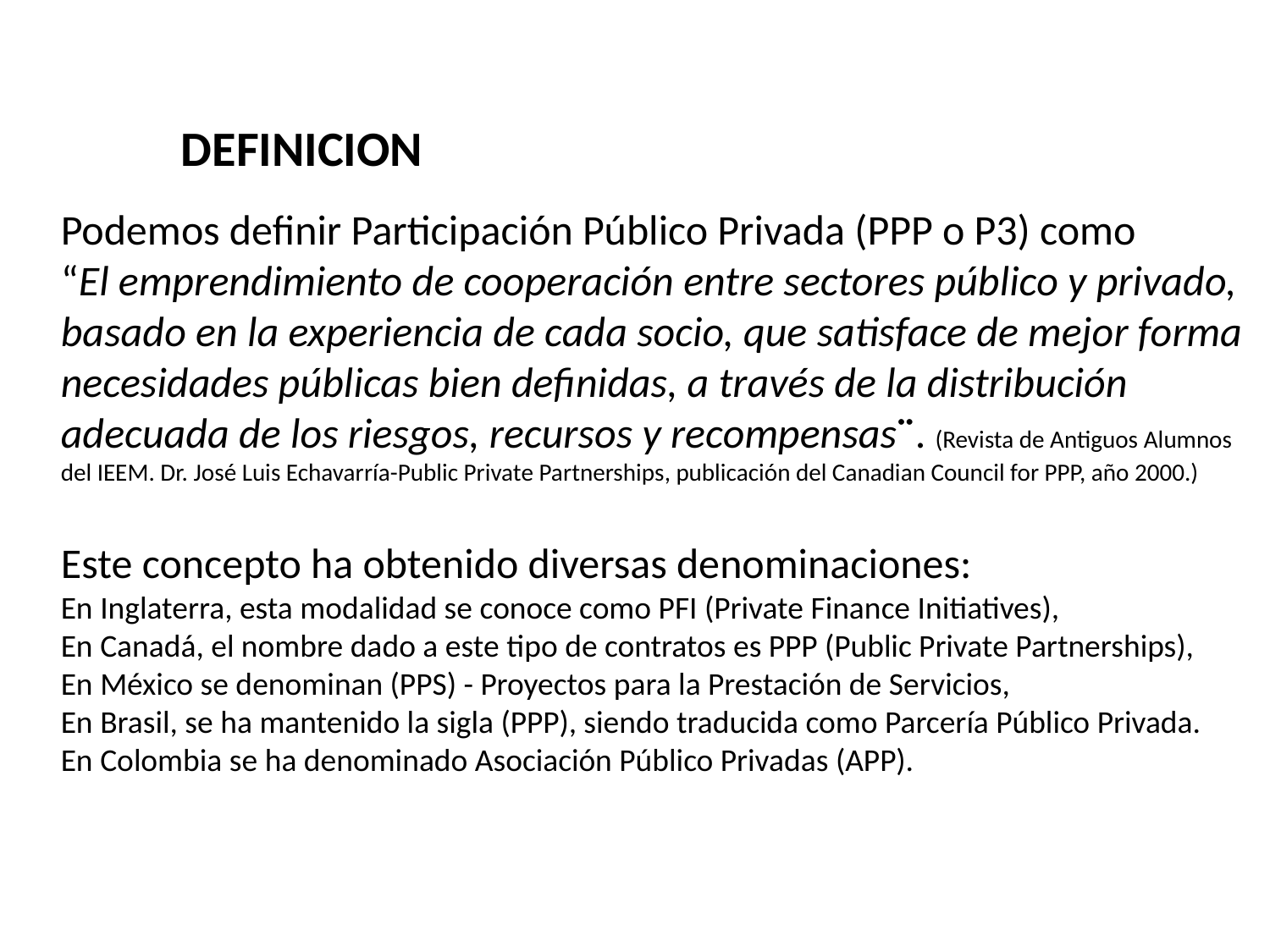

DEFINICION
Podemos definir Participación Público Privada (PPP o P3) como
“El emprendimiento de cooperación entre sectores público y privado,
basado en la experiencia de cada socio, que satisface de mejor forma
necesidades públicas bien definidas, a través de la distribución
adecuada de los riesgos, recursos y recompensas¨. (Revista de Antiguos Alumnos
del IEEM. Dr. José Luis Echavarría-Public Private Partnerships, publicación del Canadian Council for PPP, año 2000.)

Este concepto ha obtenido diversas denominaciones:
En Inglaterra, esta modalidad se conoce como PFI (Private Finance Initiatives),
En Canadá, el nombre dado a este tipo de contratos es PPP (Public Private Partnerships),
En México se denominan (PPS) - Proyectos para la Prestación de Servicios,
En Brasil, se ha mantenido la sigla (PPP), siendo traducida como Parcería Público Privada.
En Colombia se ha denominado Asociación Público Privadas (APP).